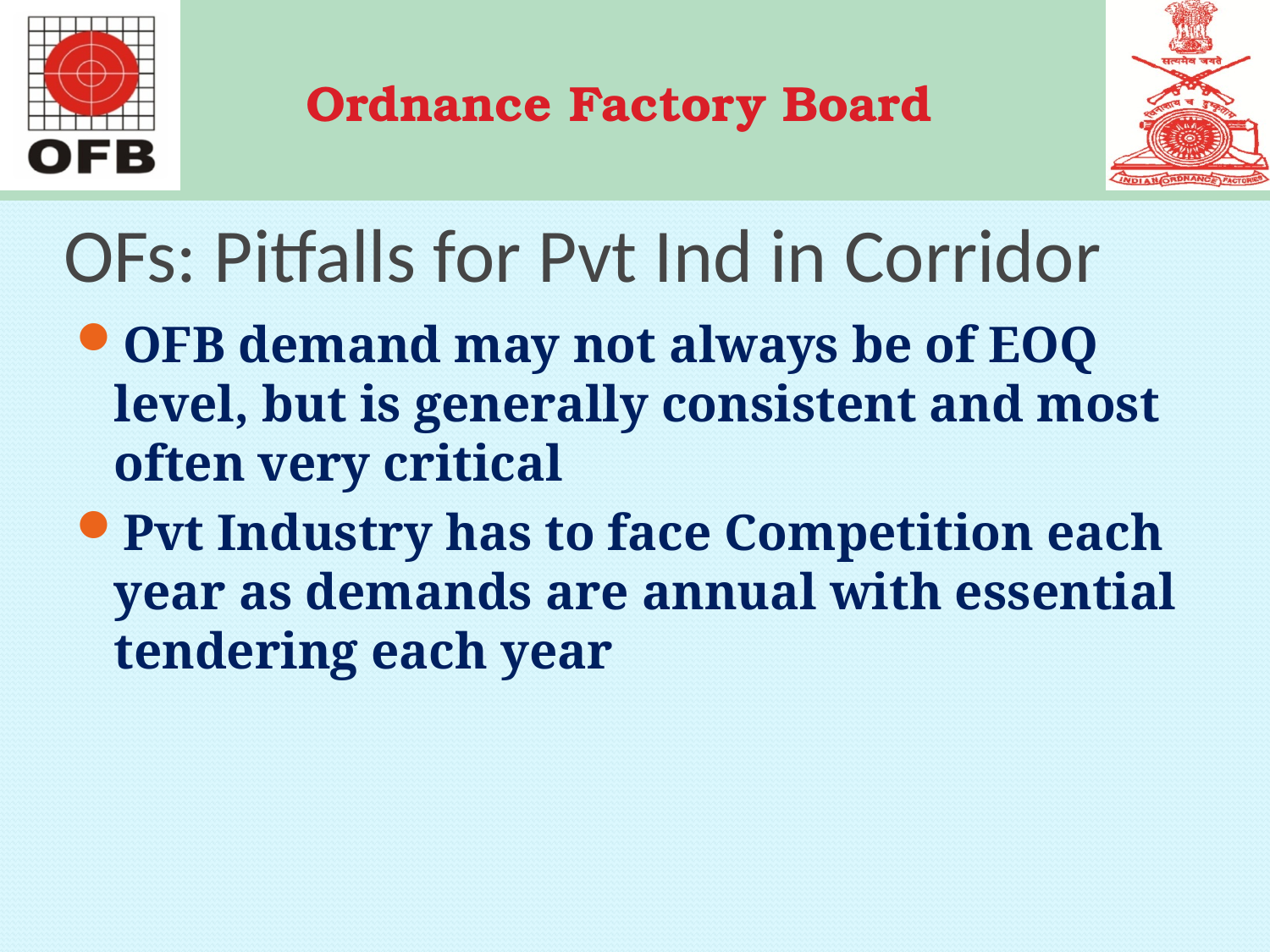

# OFs: Pitfalls for Pvt Ind in Corridor
OFB demand may not always be of EOQ level, but is generally consistent and most often very critical
Pvt Industry has to face Competition each year as demands are annual with essential tendering each year